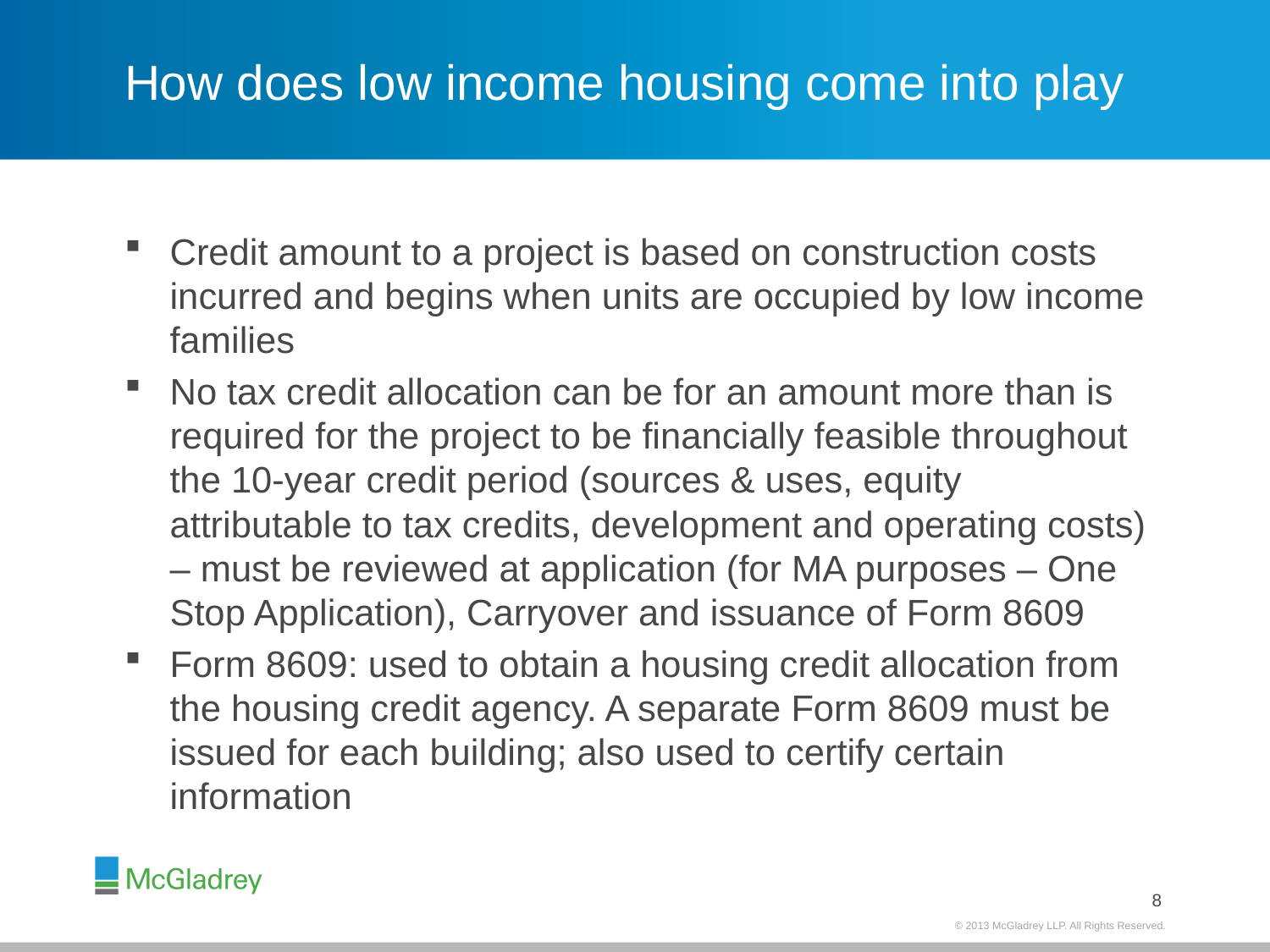

# How does low income housing come into play
Credit amount to a project is based on construction costs incurred and begins when units are occupied by low income families
No tax credit allocation can be for an amount more than is required for the project to be financially feasible throughout the 10-year credit period (sources & uses, equity attributable to tax credits, development and operating costs) – must be reviewed at application (for MA purposes – One Stop Application), Carryover and issuance of Form 8609
Form 8609: used to obtain a housing credit allocation from the housing credit agency. A separate Form 8609 must be issued for each building; also used to certify certain information

8